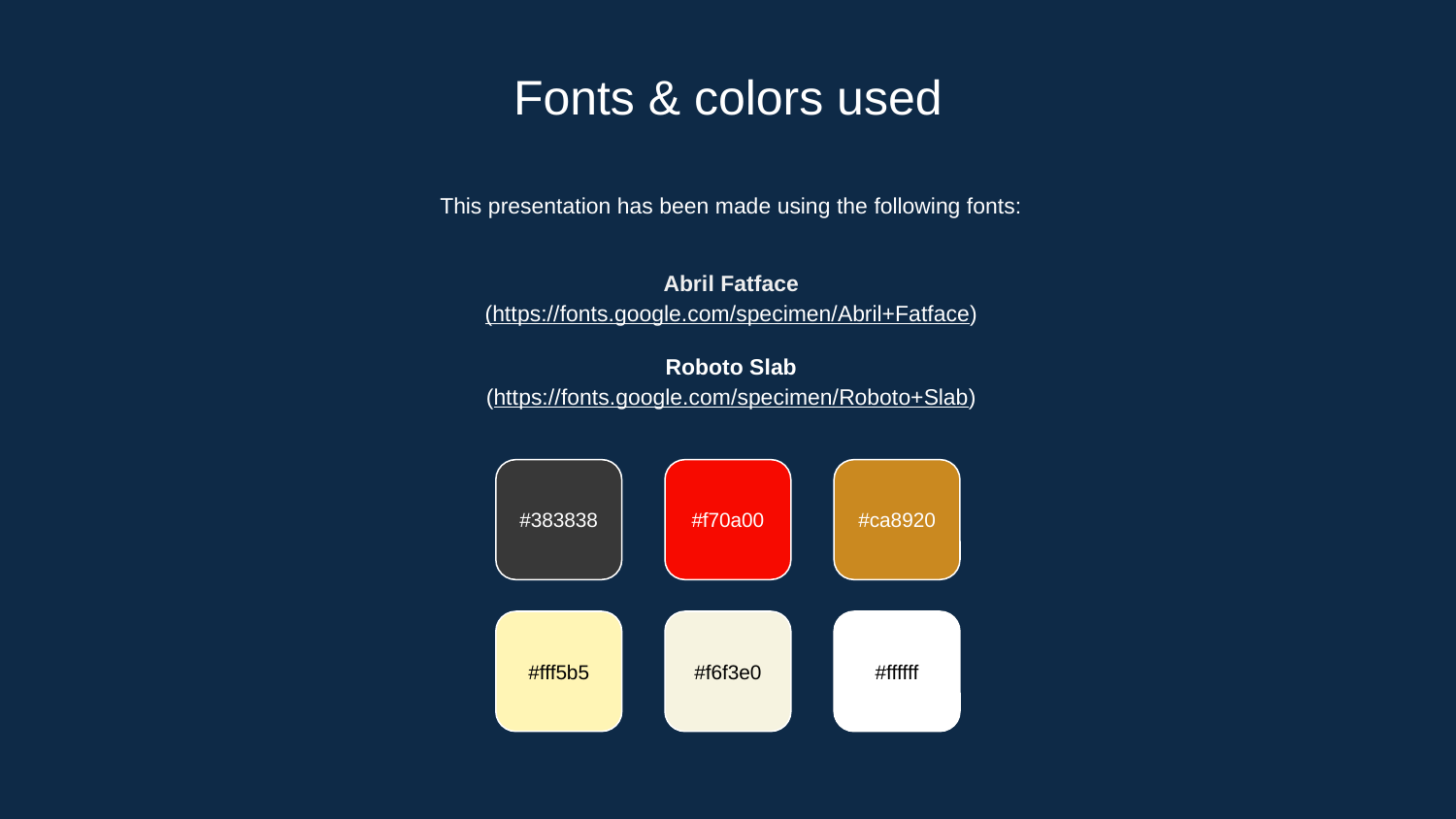

# Fonts & colors used
This presentation has been made using the following fonts:

Abril Fatface
(https://fonts.google.com/specimen/Abril+Fatface)

Roboto Slab
(https://fonts.google.com/specimen/Roboto+Slab)

#383838
#f70a00
#ca8920

#fff5b5
#f6f3e0
#ffffff